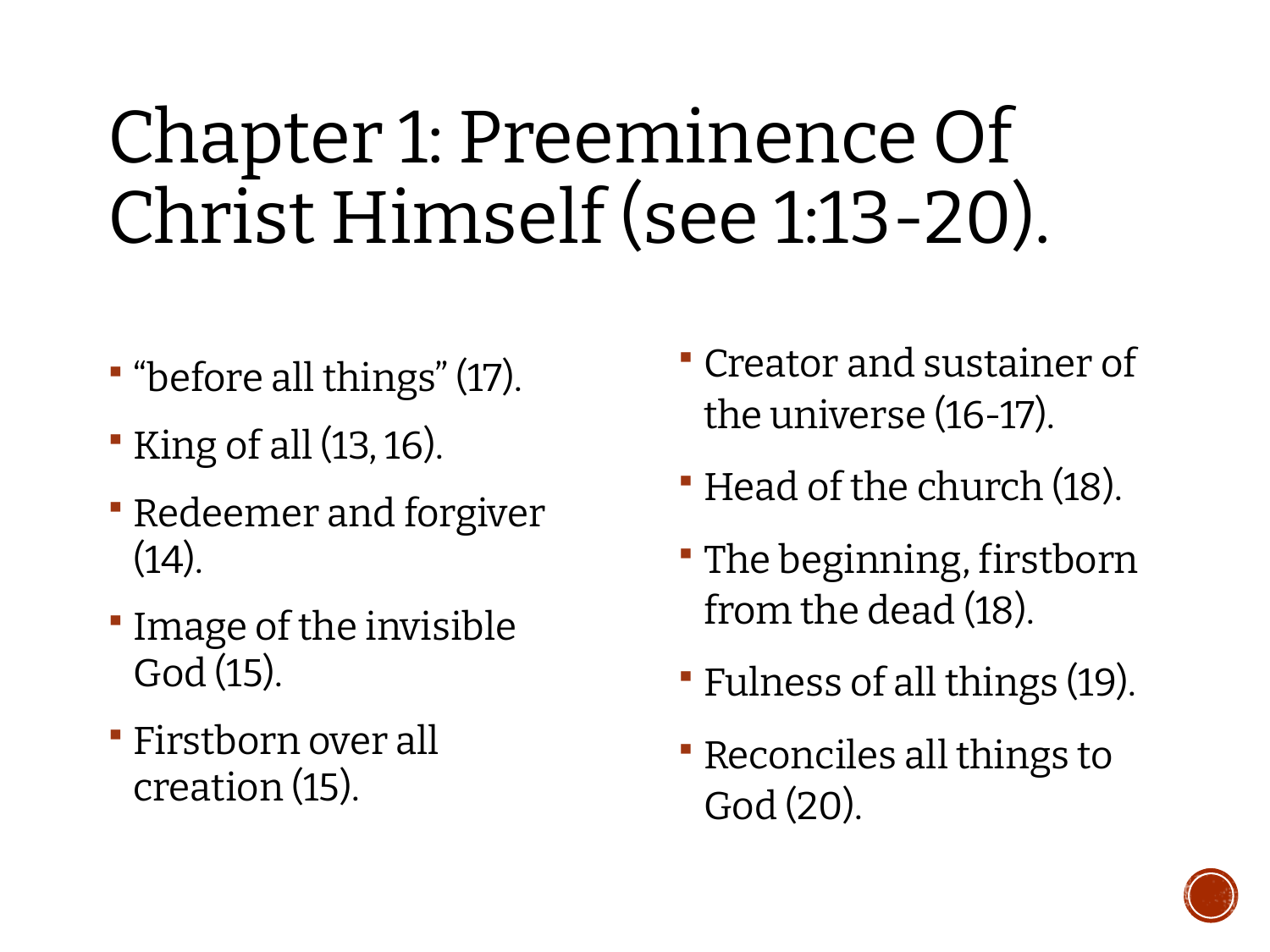

# Chapter 1: Preeminence Of Christ Himself (see 1:13-20).
“before all things” (17).
King of all (13, 16).
Redeemer and forgiver (14).
Image of the invisible God (15).
Firstborn over all creation (15).
Creator and sustainer of the universe (16-17).
Head of the church (18).
The beginning, firstborn from the dead (18).
Fulness of all things (19).
Reconciles all things to God (20).